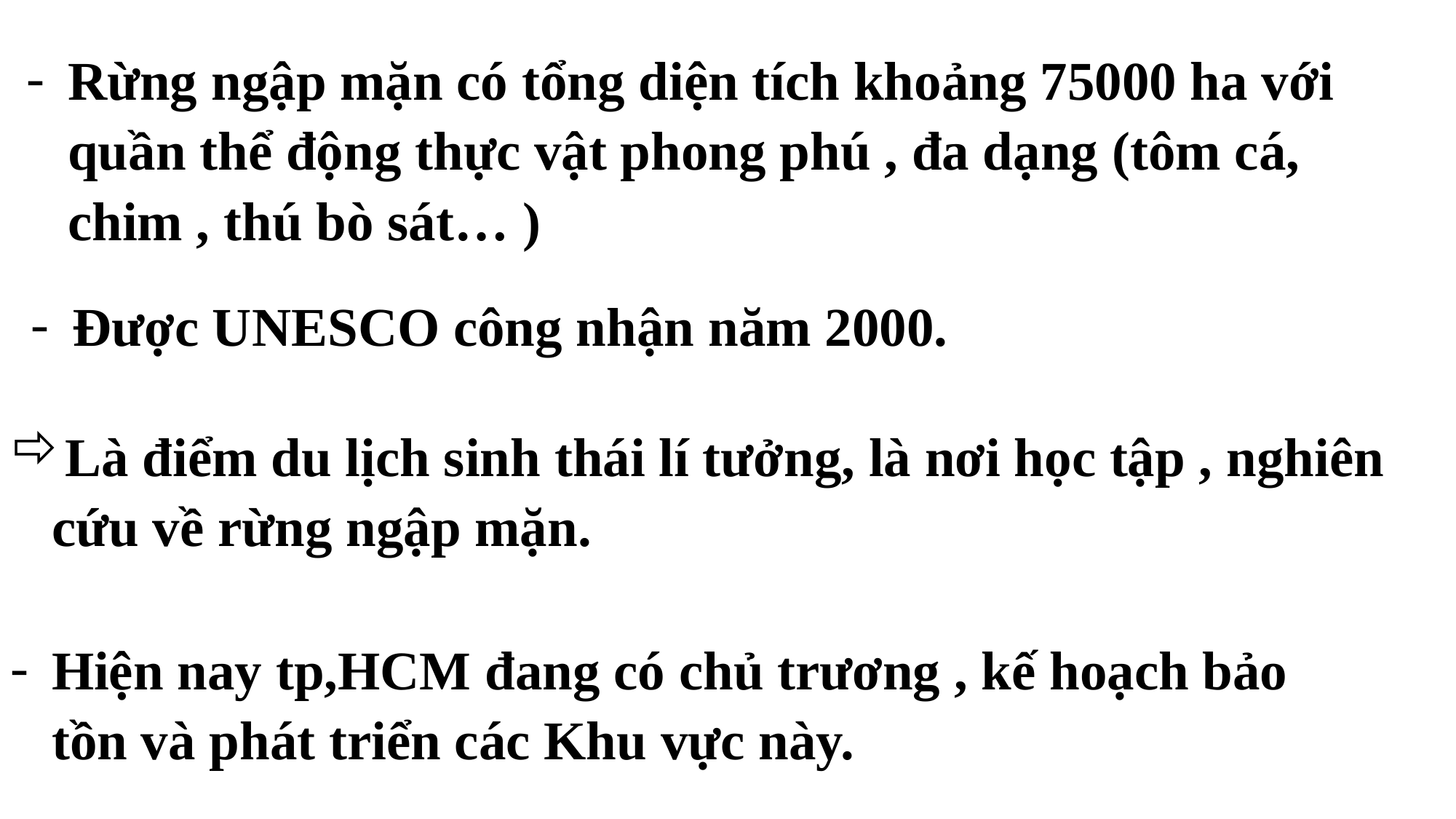

Rừng ngập mặn có tổng diện tích khoảng 75000 ha với quần thể động thực vật phong phú , đa dạng (tôm cá, chim , thú bò sát… )
Được UNESCO công nhận năm 2000.
Là điểm du lịch sinh thái lí tưởng, là nơi học tập , nghiên cứu về rừng ngập mặn.
Hiện nay tp,HCM đang có chủ trương , kế hoạch bảo tồn và phát triển các Khu vực này.